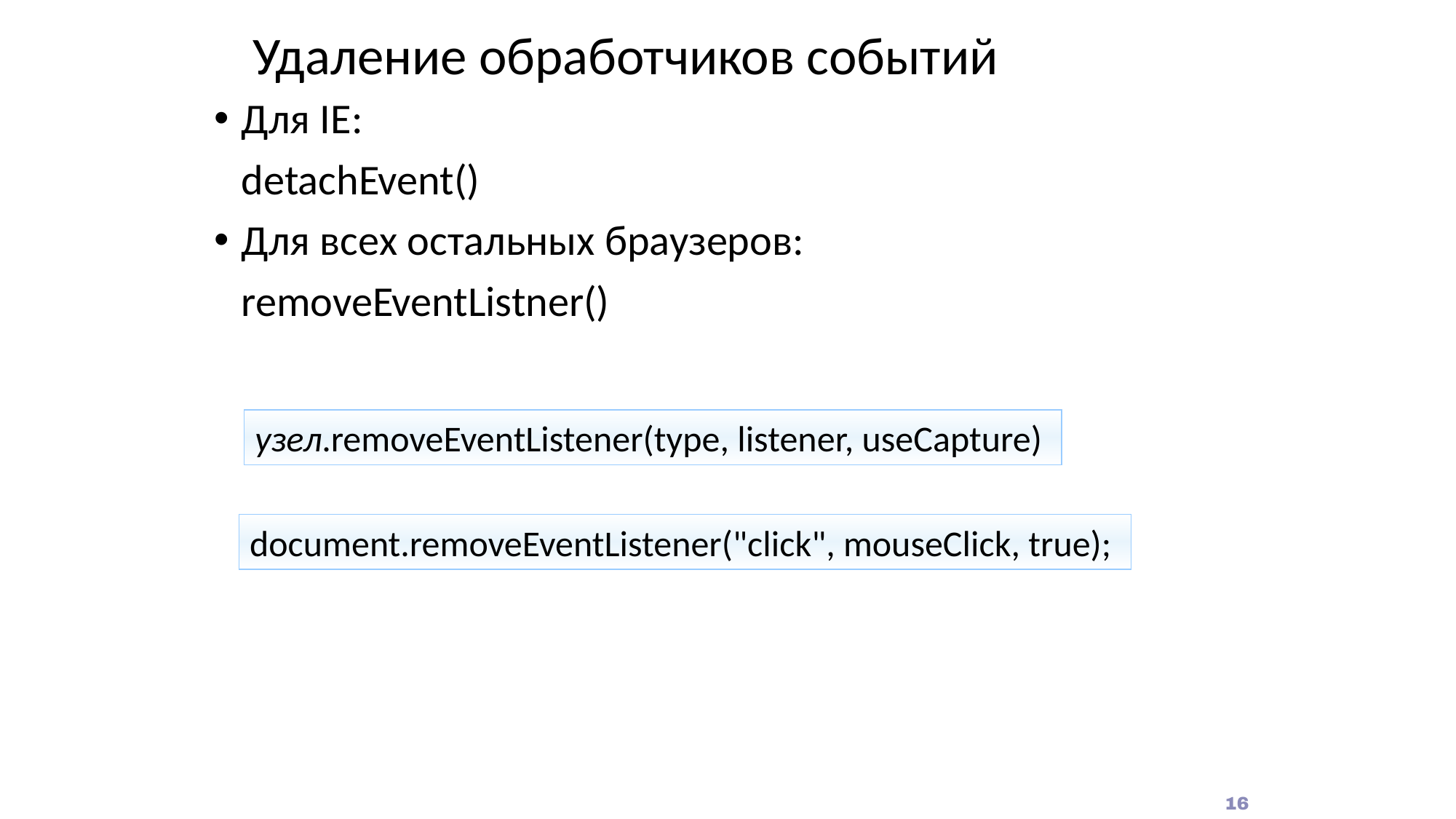

# Удаление обработчиков событий
Для IE:
	detachEvent()
Для всех остальных браузеров:
	removeEventListner()
узел.removeEventListener(type, listener, useCapture)
document.removeEventListener("click", mouseClick, true);
16